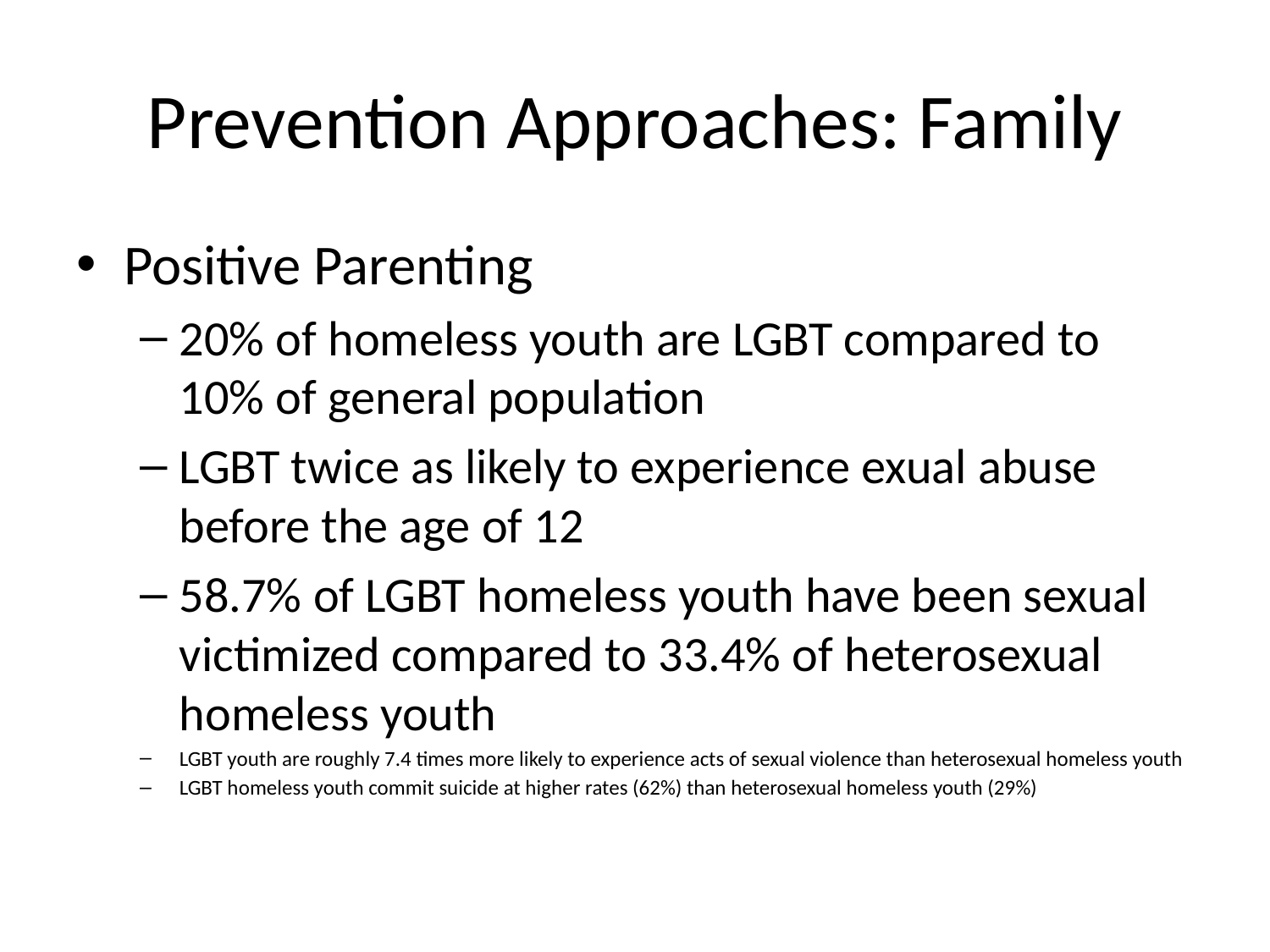

# Prevention Approaches: Family
Positive Parenting
20% of homeless youth are LGBT compared to 10% of general population
LGBT twice as likely to experience exual abuse before the age of 12
58.7% of LGBT homeless youth have been sexual victimized compared to 33.4% of heterosexual homeless youth
LGBT youth are roughly 7.4 times more likely to experience acts of sexual violence than heterosexual homeless youth
LGBT homeless youth commit suicide at higher rates (62%) than heterosexual homeless youth (29%)